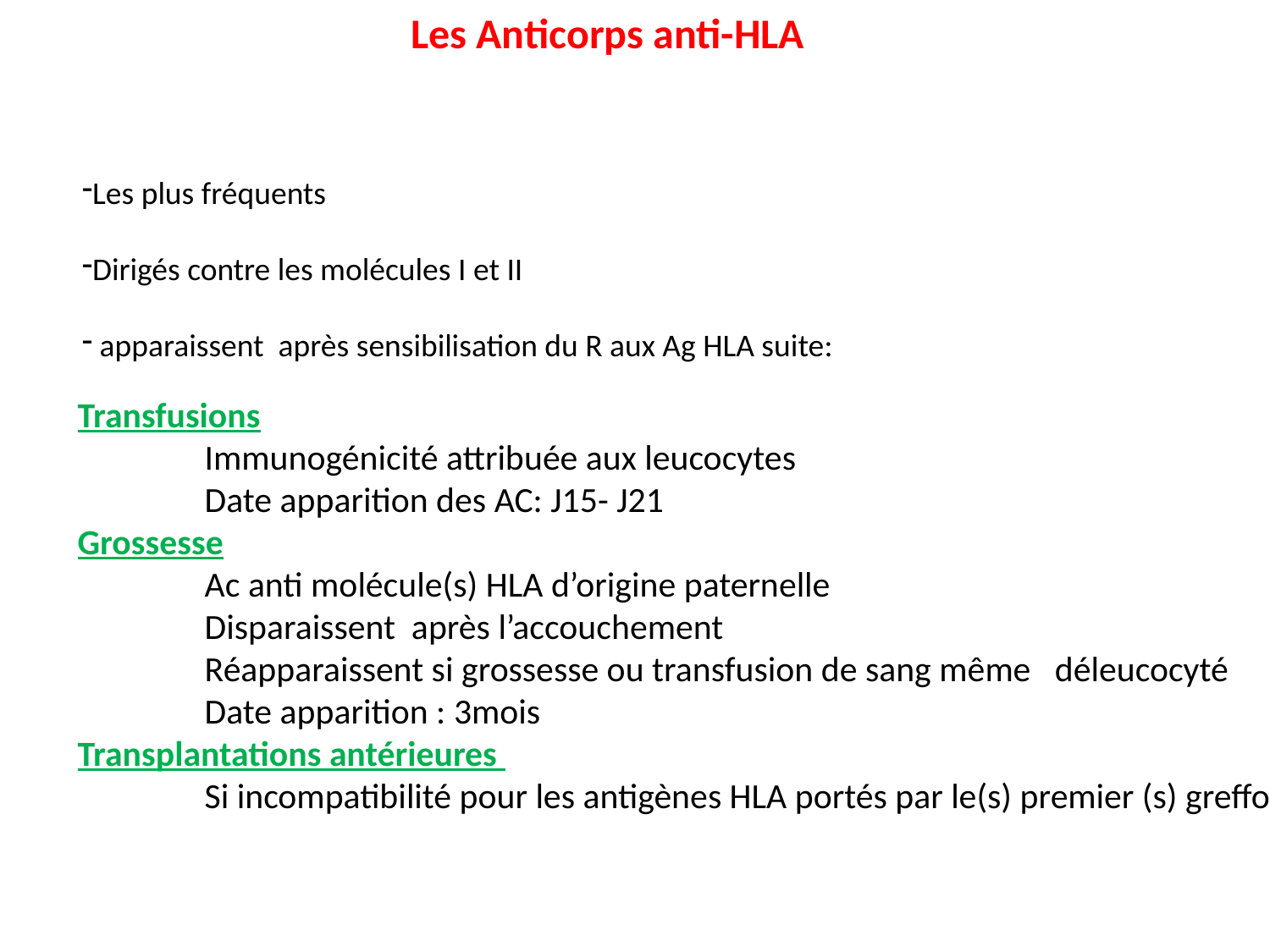

Les Anticorps anti-HLA

Les plus fréquents

Dirigés contre les molécules I et II

 apparaissent  après sensibilisation du R aux Ag HLA suite:
Transfusions
	Immunogénicité attribuée aux leucocytes
	Date apparition des AC: J15- J21
Grossesse
	Ac anti molécule(s) HLA d’origine paternelle
	Disparaissent  après l’accouchement
	Réapparaissent si grossesse ou transfusion de sang même   déleucocyté
 	Date apparition : 3mois
Transplantations antérieures
	Si incompatibilité pour les antigènes HLA portés par le(s) premier (s) greffon